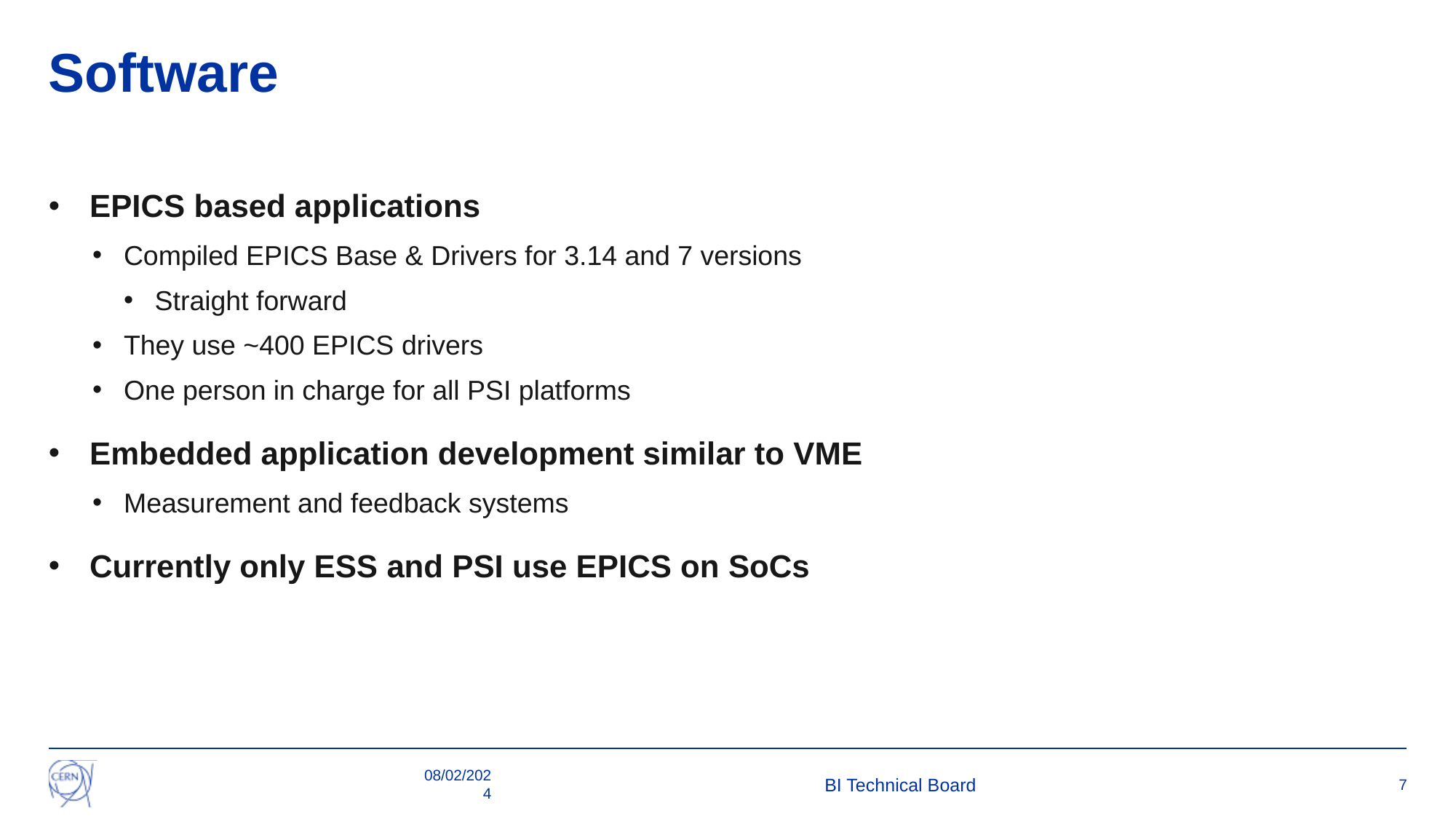

# Software
EPICS based applications
Compiled EPICS Base & Drivers for 3.14 and 7 versions
Straight forward
They use ~400 EPICS drivers
One person in charge for all PSI platforms
Embedded application development similar to VME
Measurement and feedback systems
Currently only ESS and PSI use EPICS on SoCs
08/02/2024
BI Technical Board
7